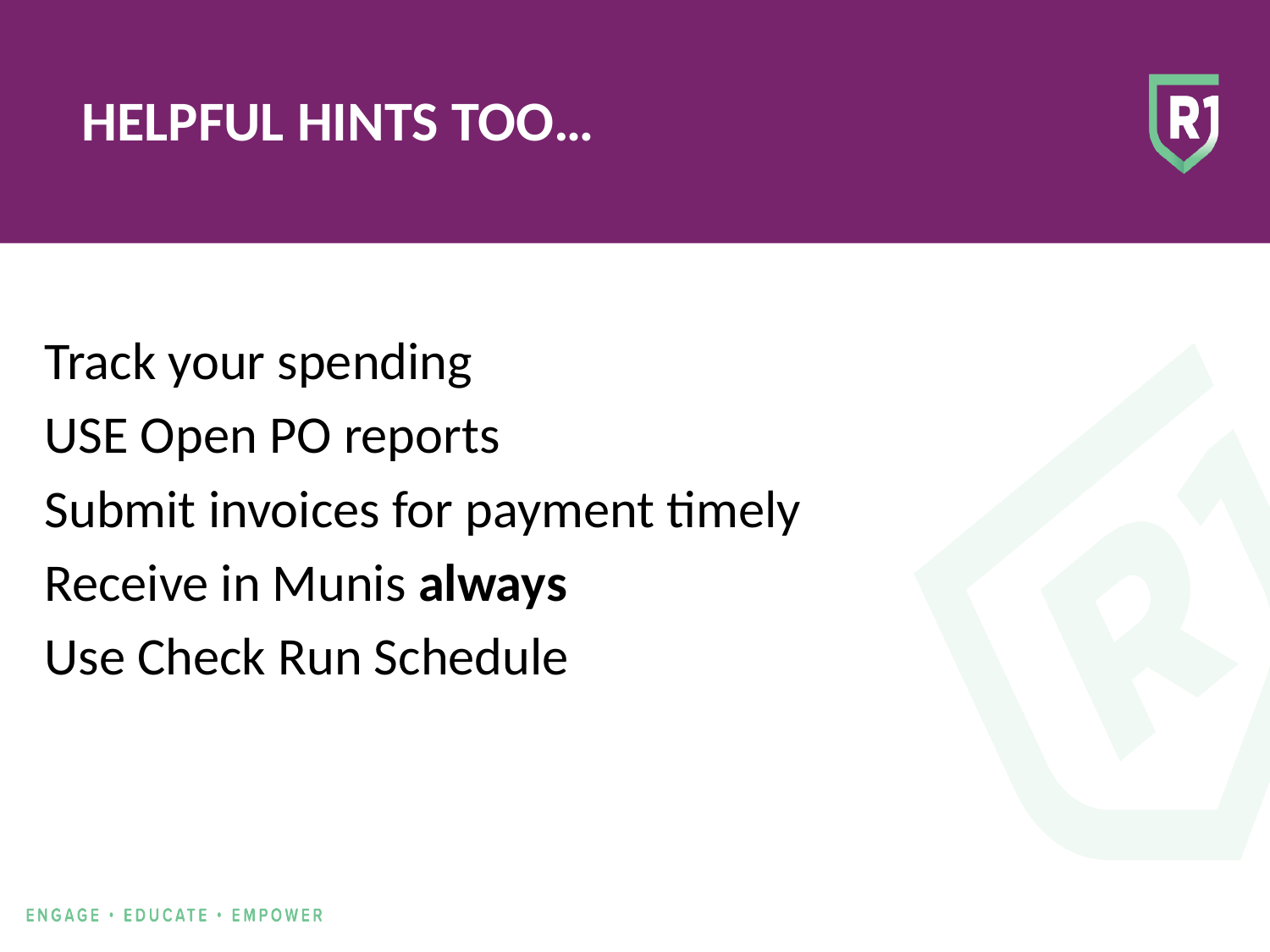

# HELPFUL HINTS TOO…
Track your spending
USE Open PO reports
Submit invoices for payment timely
Receive in Munis always
Use Check Run Schedule